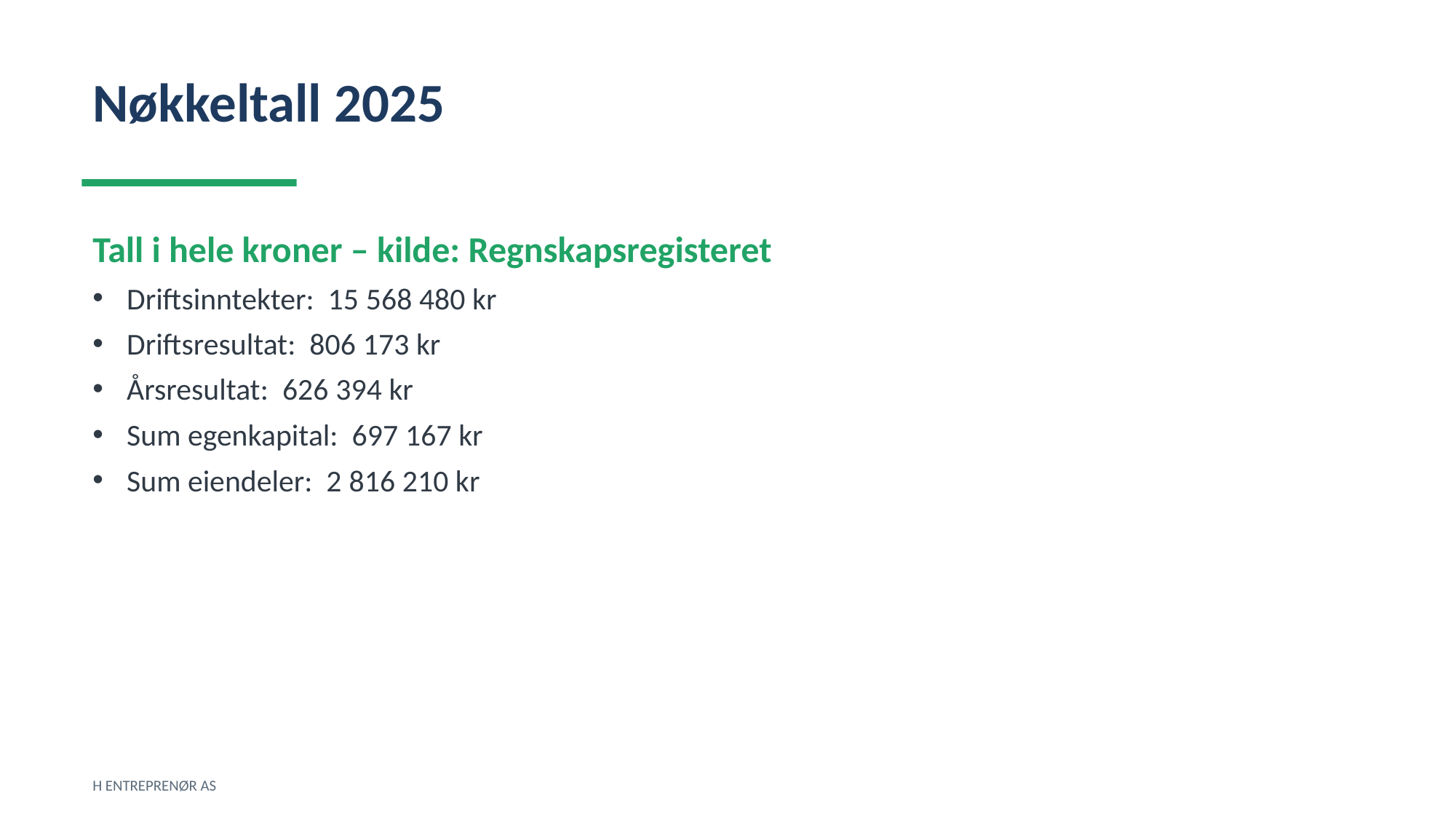

Nøkkeltall 2025

Tall i hele kroner – kilde: Regnskapsregisteret
Driftsinntekter:  15 568 480 kr
Driftsresultat:  806 173 kr
Årsresultat:  626 394 kr
Sum egenkapital:  697 167 kr
Sum eiendeler:  2 816 210 kr
H ENTREPRENØR AS